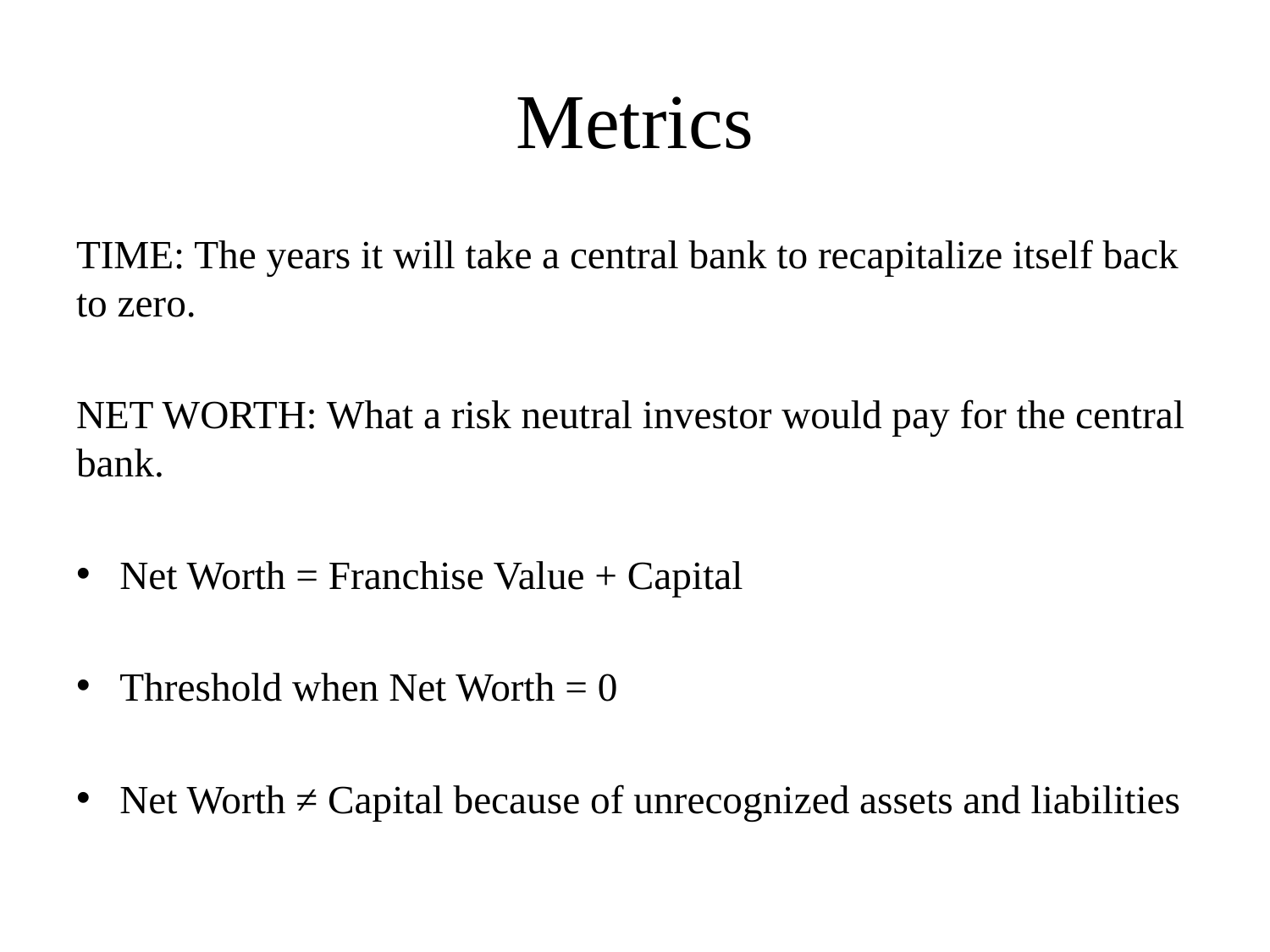

# Metrics
TIME: The years it will take a central bank to recapitalize itself back to zero.

NET WORTH: What a risk neutral investor would pay for the central bank.

Net Worth = Franchise Value + Capital

Threshold when Net Worth = 0

Net Worth ≠ Capital because of unrecognized assets and liabilities